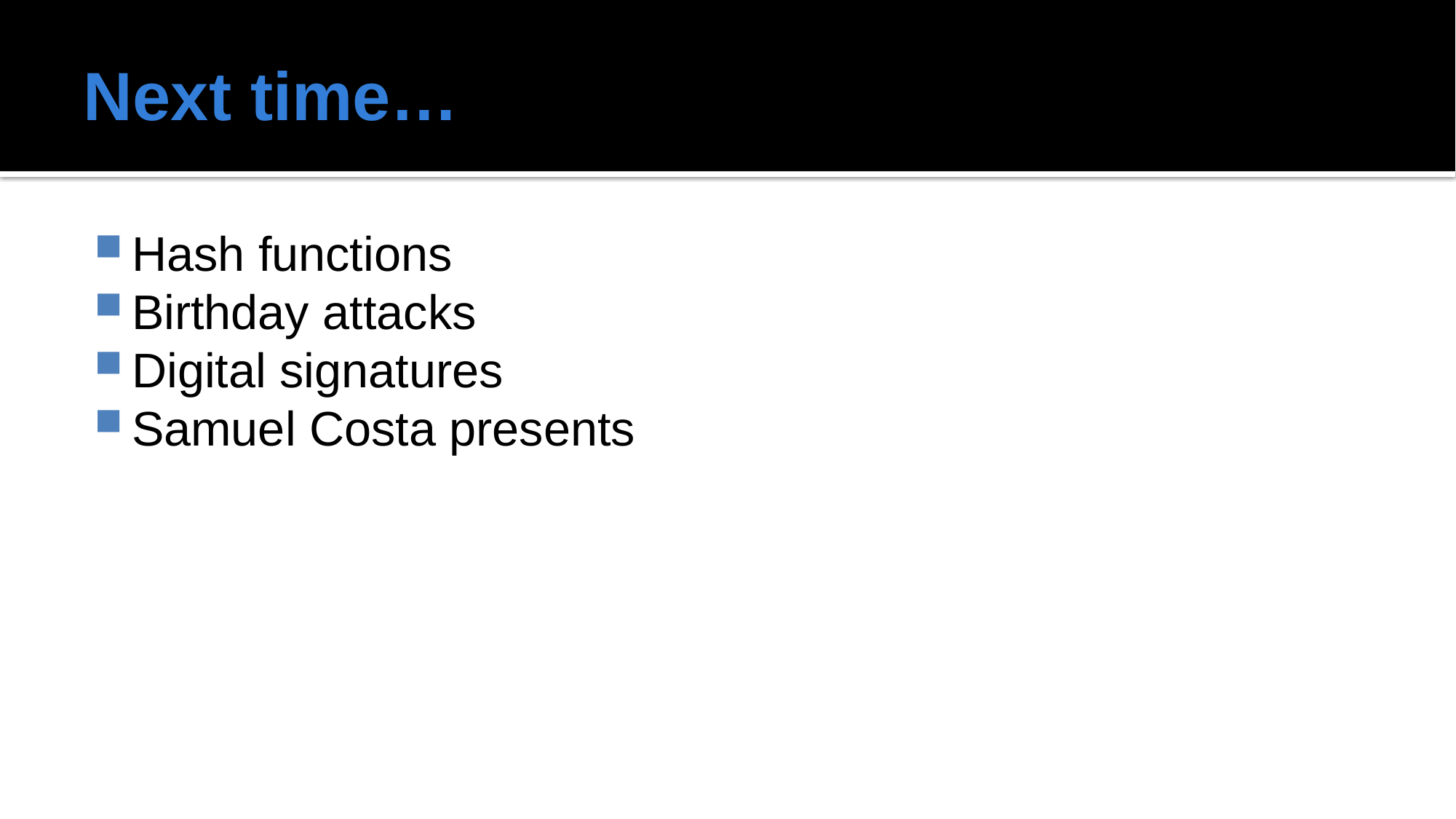

# Next time…
Hash functions
Birthday attacks
Digital signatures
Samuel Costa presents